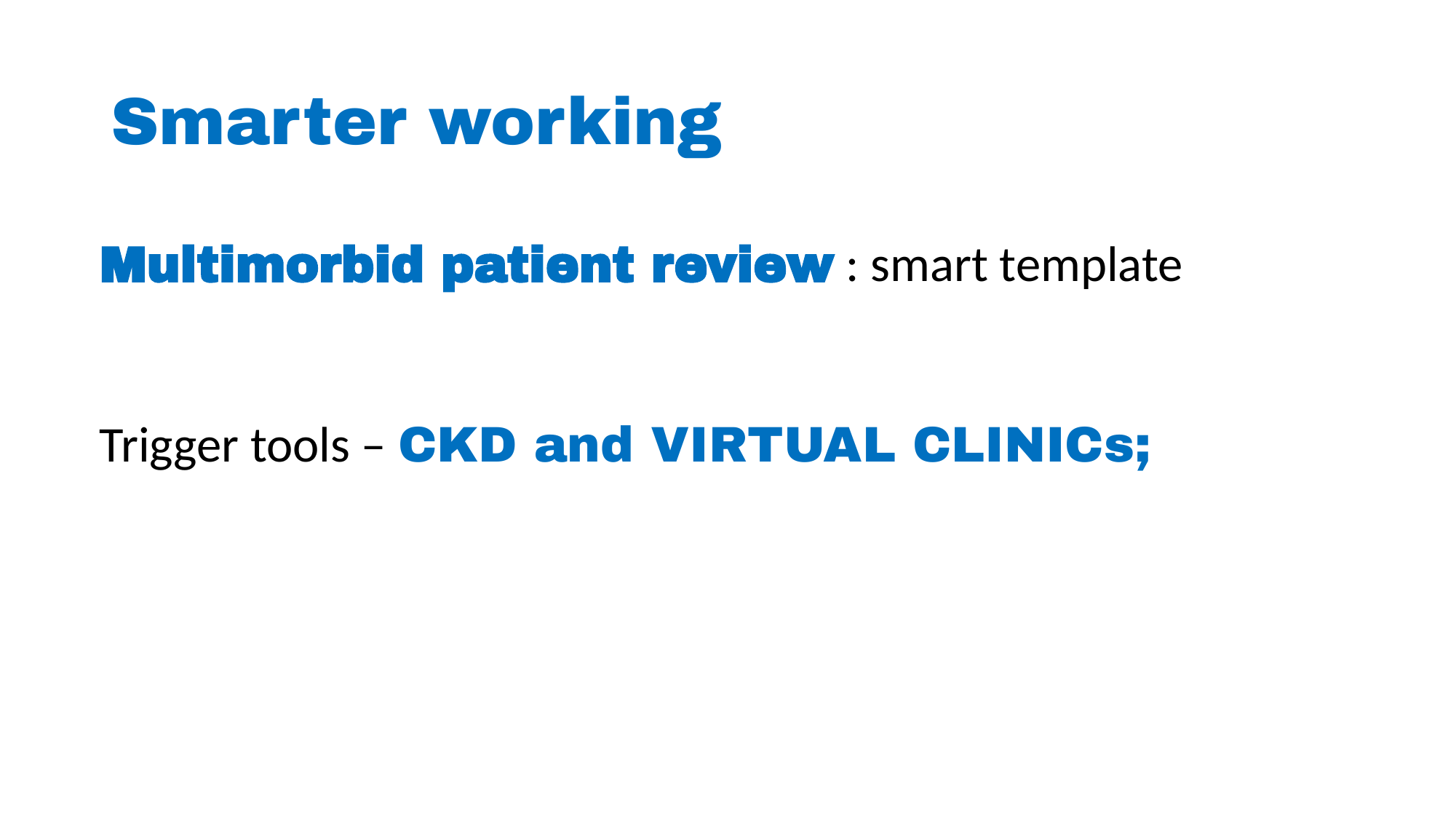

# Smarter working
Multimorbid patient review : smart template

Trigger tools – CKD and VIRTUAL CLINICs;